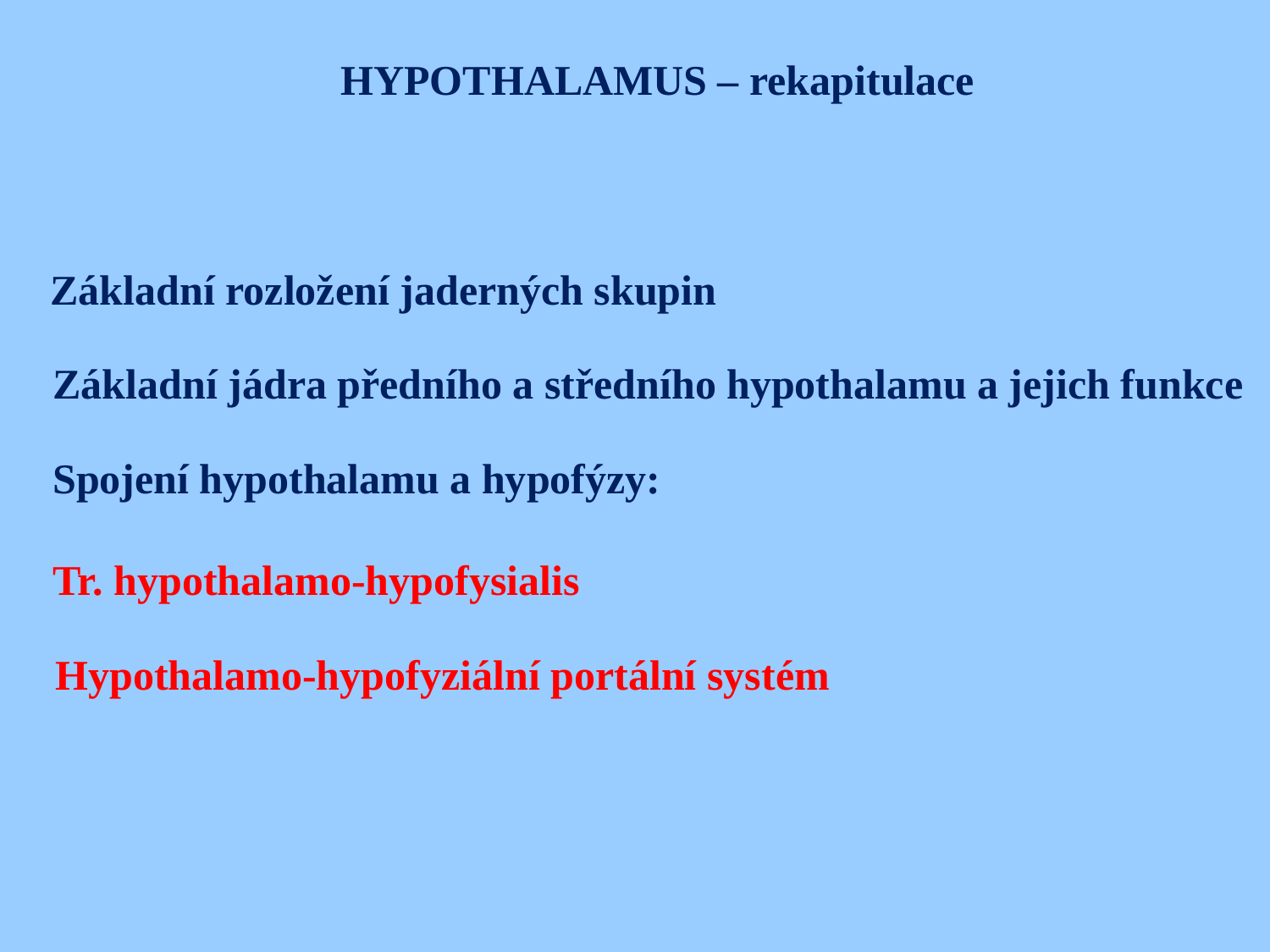

HYPOTHALAMUS – rekapitulace
Základní rozložení jaderných skupin
Základní jádra předního a středního hypothalamu a jejich funkce
Spojení hypothalamu a hypofýzy:

Tr. hypothalamo-hypofysialis
Hypothalamo-hypofyziální portální systém